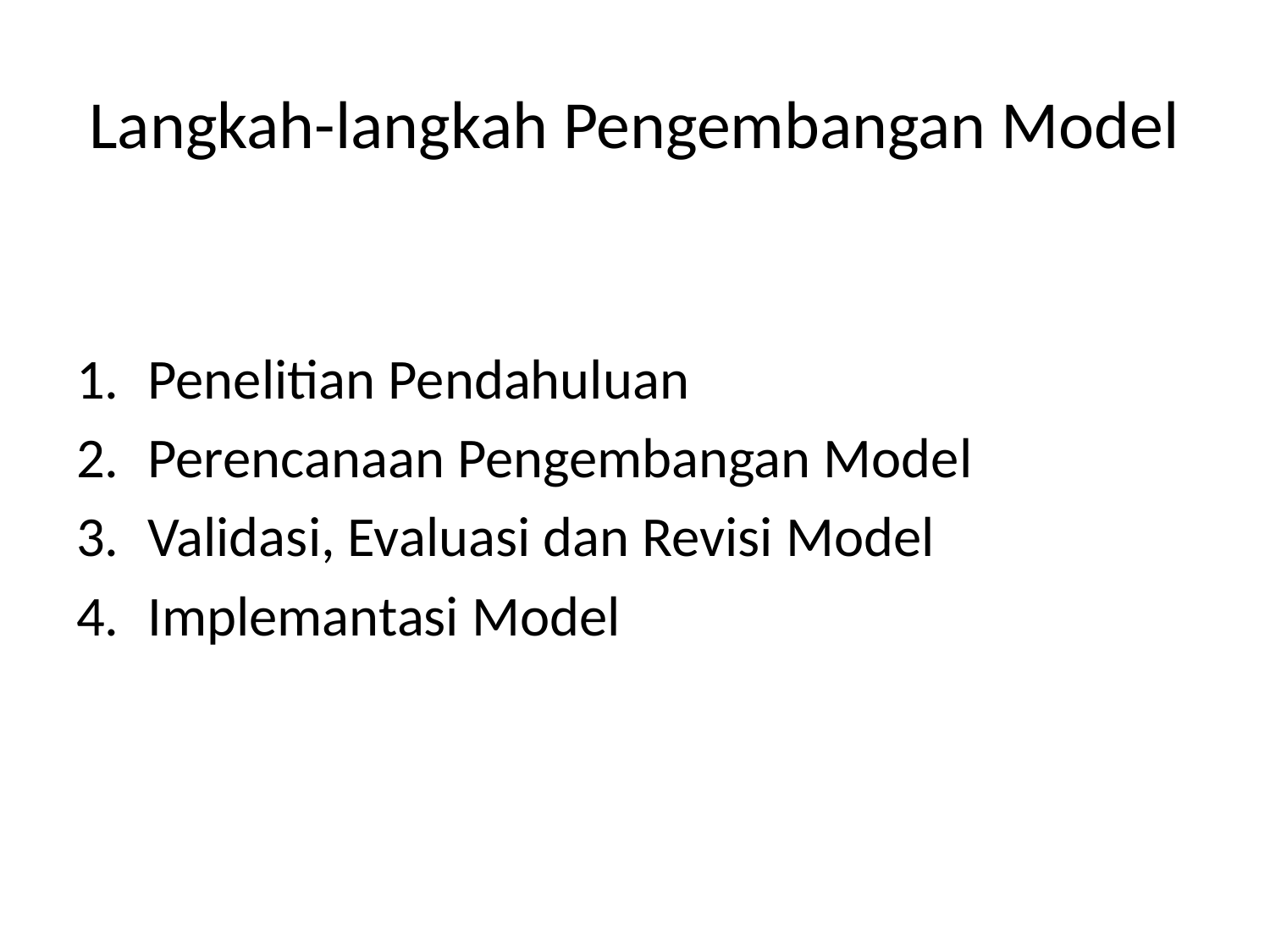

# Langkah-langkah Pengembangan Model
Penelitian Pendahuluan
Perencanaan Pengembangan Model
Validasi, Evaluasi dan Revisi Model
Implemantasi Model